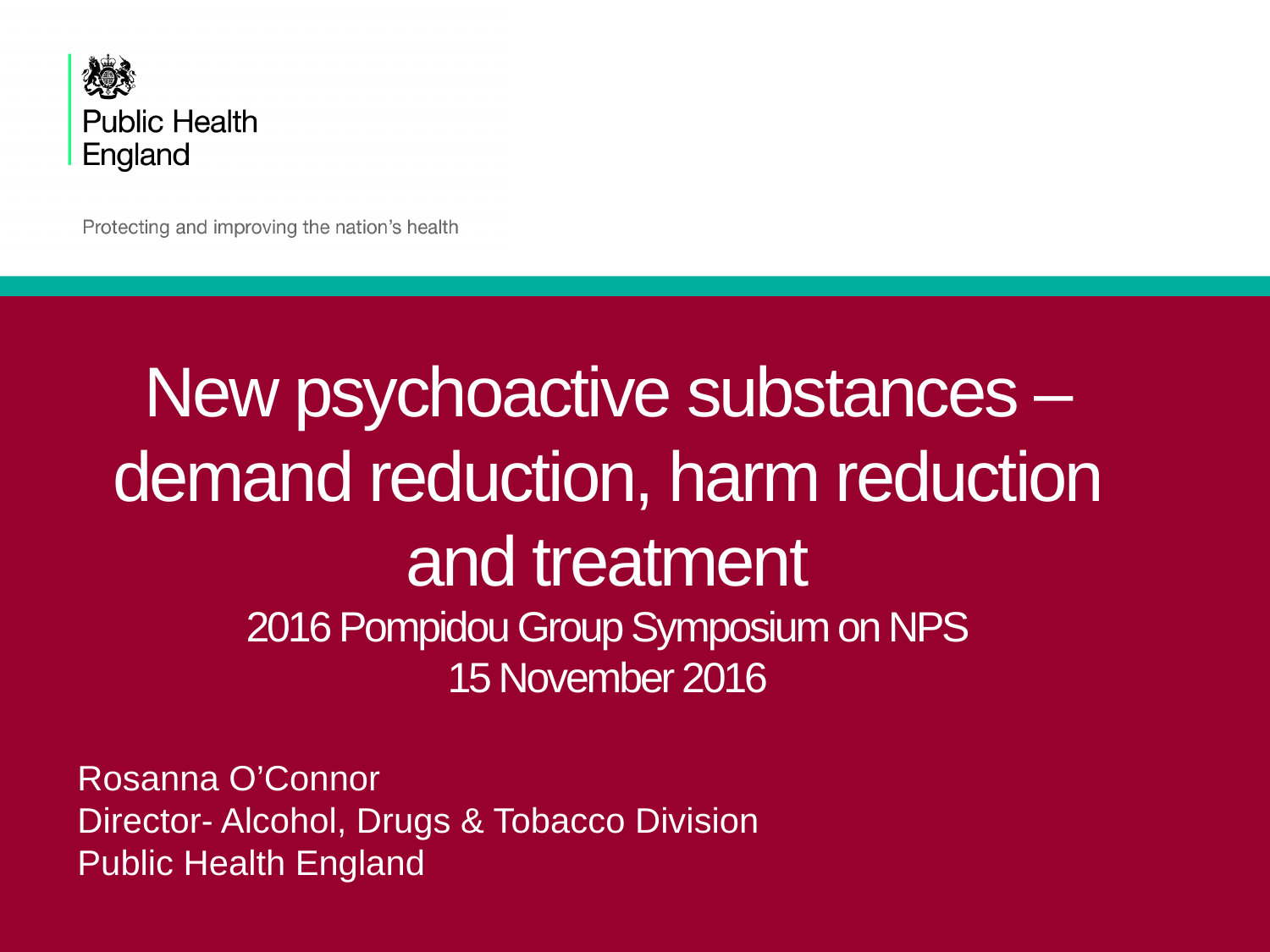

# New psychoactive substances – demand reduction, harm reduction and treatment 2016 Pompidou Group Symposium on NPS 15 November 2016
Rosanna O’Connor
Director- Alcohol, Drugs & Tobacco Division
Public Health England